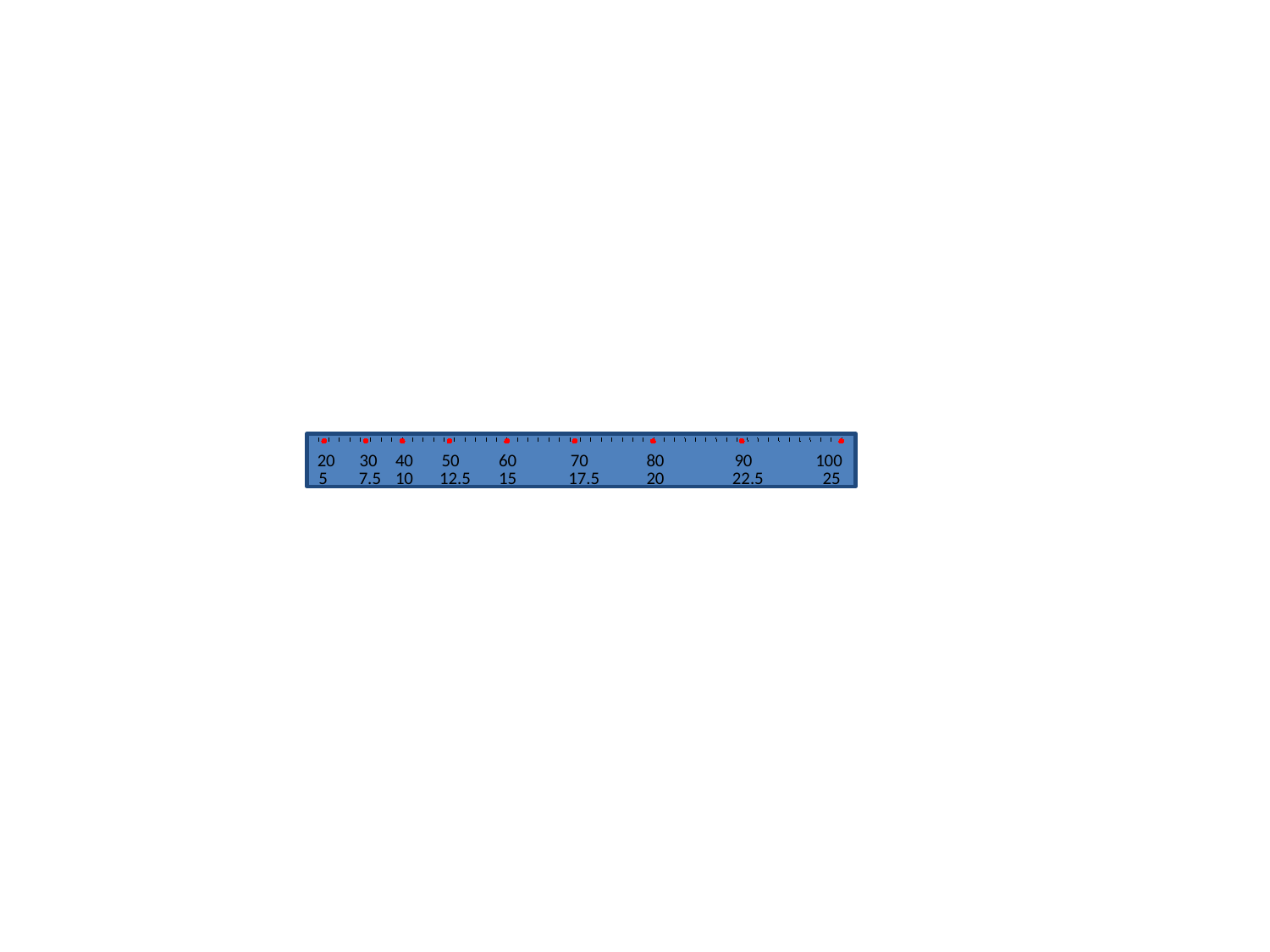

20

30
40
50
60
70
80
90
5
7.5
10
12.5
15
17.5
20
22.5
100
25